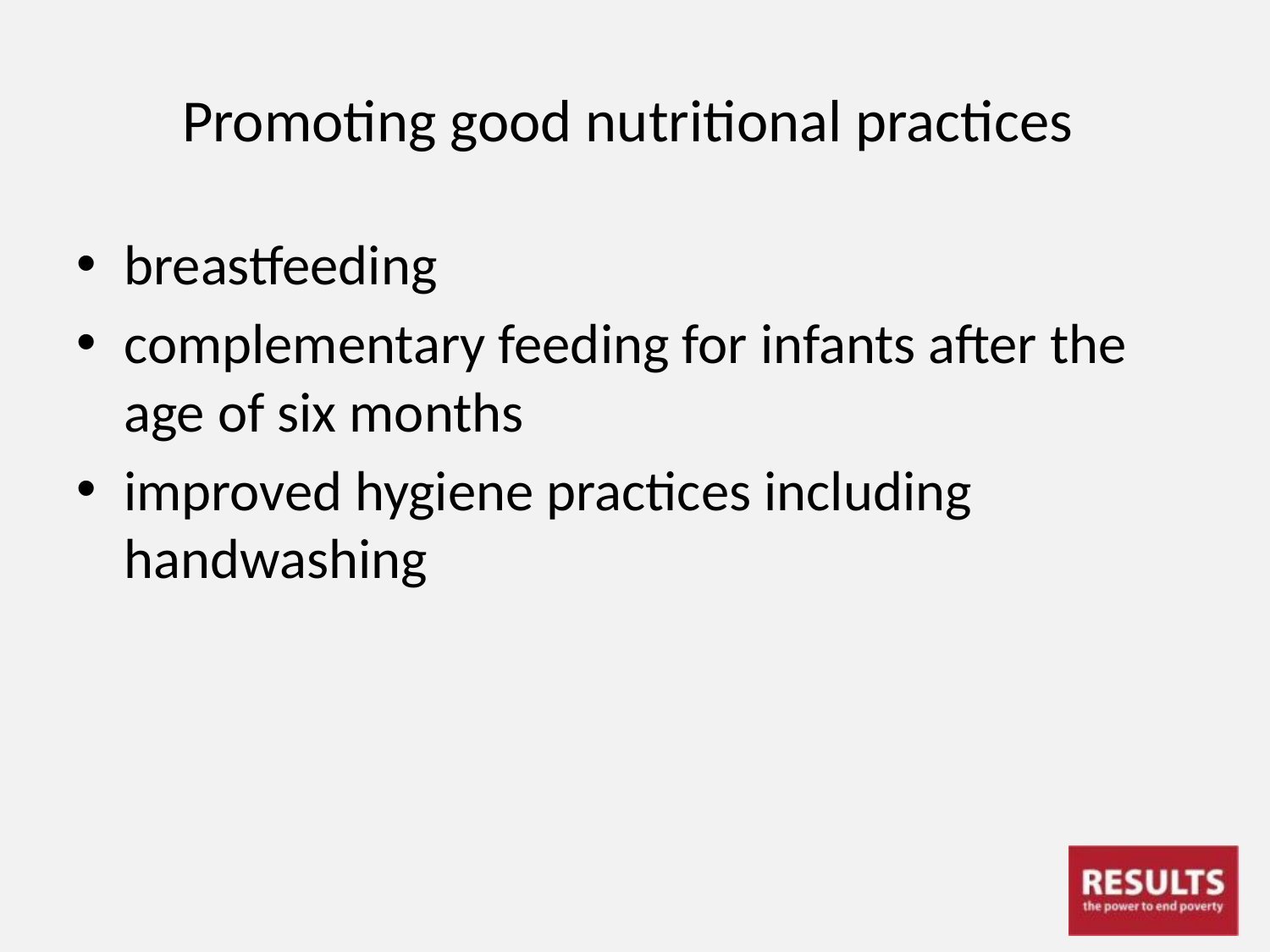

# Promoting good nutritional practices
breastfeeding
complementary feeding for infants after the age of six months
improved hygiene practices including handwashing